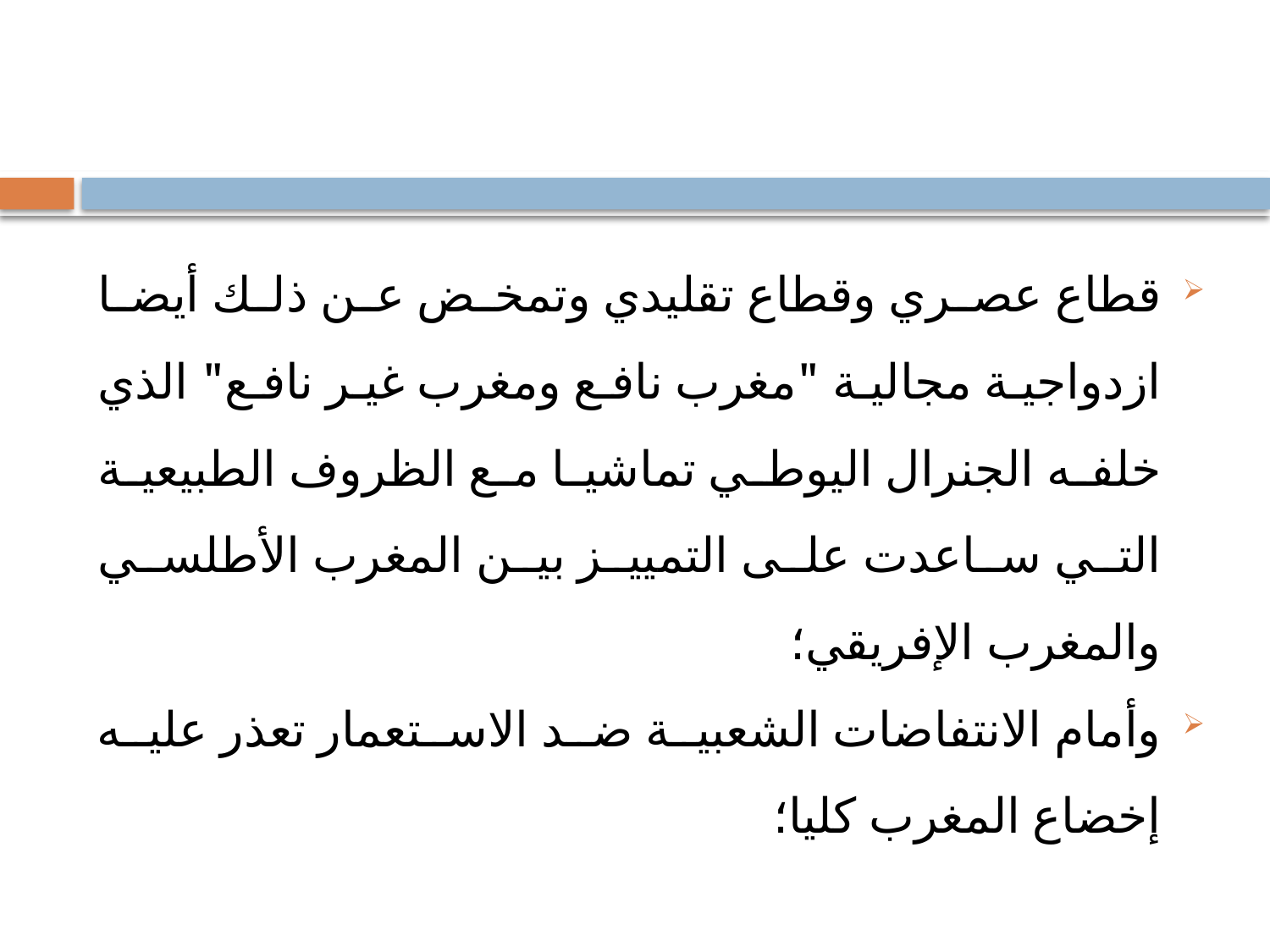

#
قطاع عصري وقطاع تقليدي وتمخض عن ذلك أيضا ازدواجية مجالية "مغرب نافع ومغرب غير نافع" الذي خلفه الجنرال اليوطي تماشيا مع الظروف الطبيعية التي ساعدت على التمييز بين المغرب الأطلسي والمغرب الإفريقي؛
وأمام الانتفاضات الشعبية ضد الاستعمار تعذر عليه إخضاع المغرب كليا؛